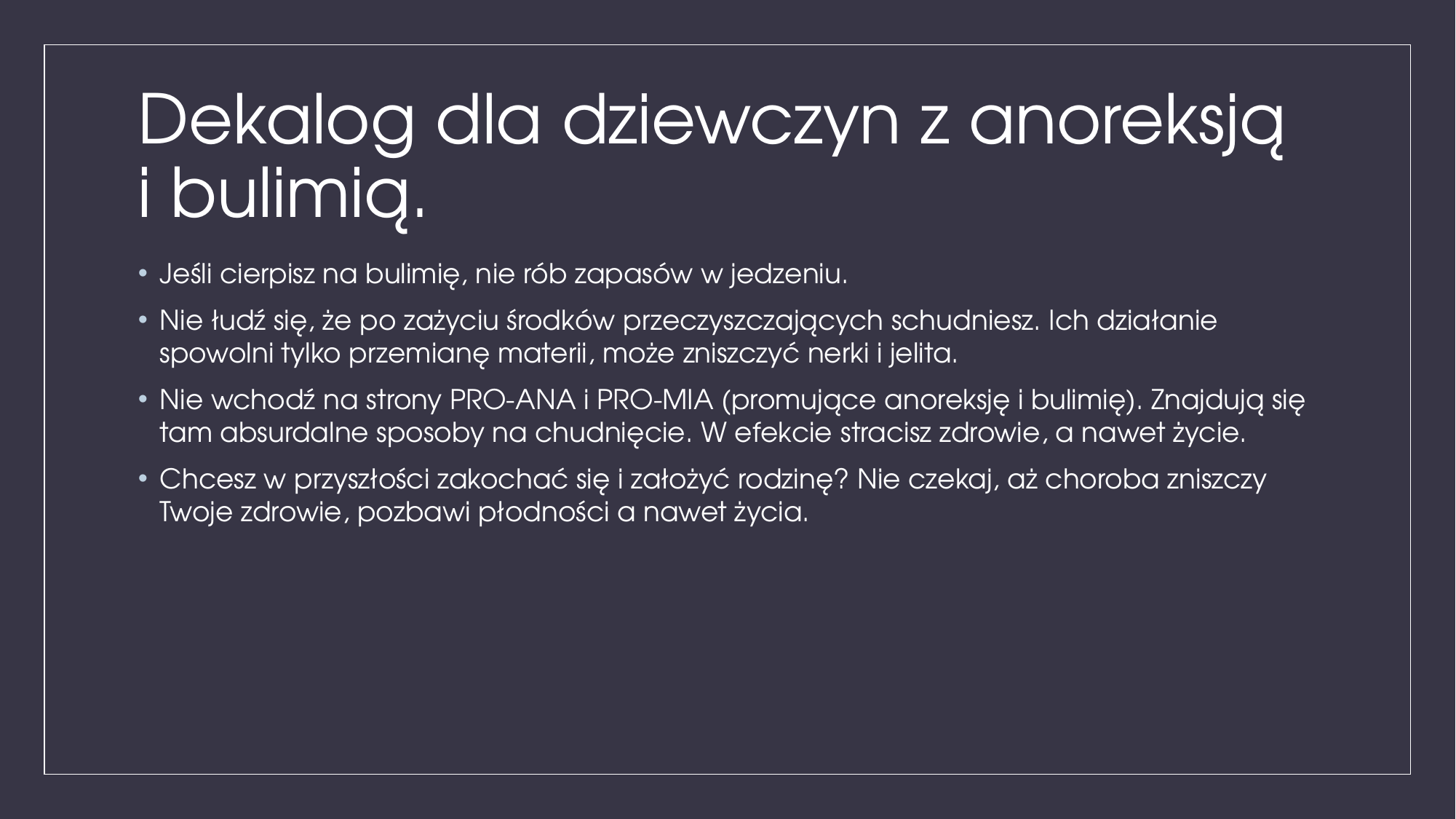

# Dekalog dla dziewczyn z anoreksją i bulimią.
Jeśli cierpisz na bulimię, nie rób zapasów w jedzeniu.
Nie łudź się, że po zażyciu środków przeczyszczających schudniesz. Ich działanie spowolni tylko przemianę materii, może zniszczyć nerki i jelita.
Nie wchodź na strony PRO-ANA i PRO-MIA (promujące anoreksję i bulimię). Znajdują się tam absurdalne sposoby na chudnięcie. W efekcie stracisz zdrowie, a nawet życie.
Chcesz w przyszłości zakochać się i założyć rodzinę? Nie czekaj, aż choroba zniszczy Twoje zdrowie, pozbawi płodności a nawet życia.